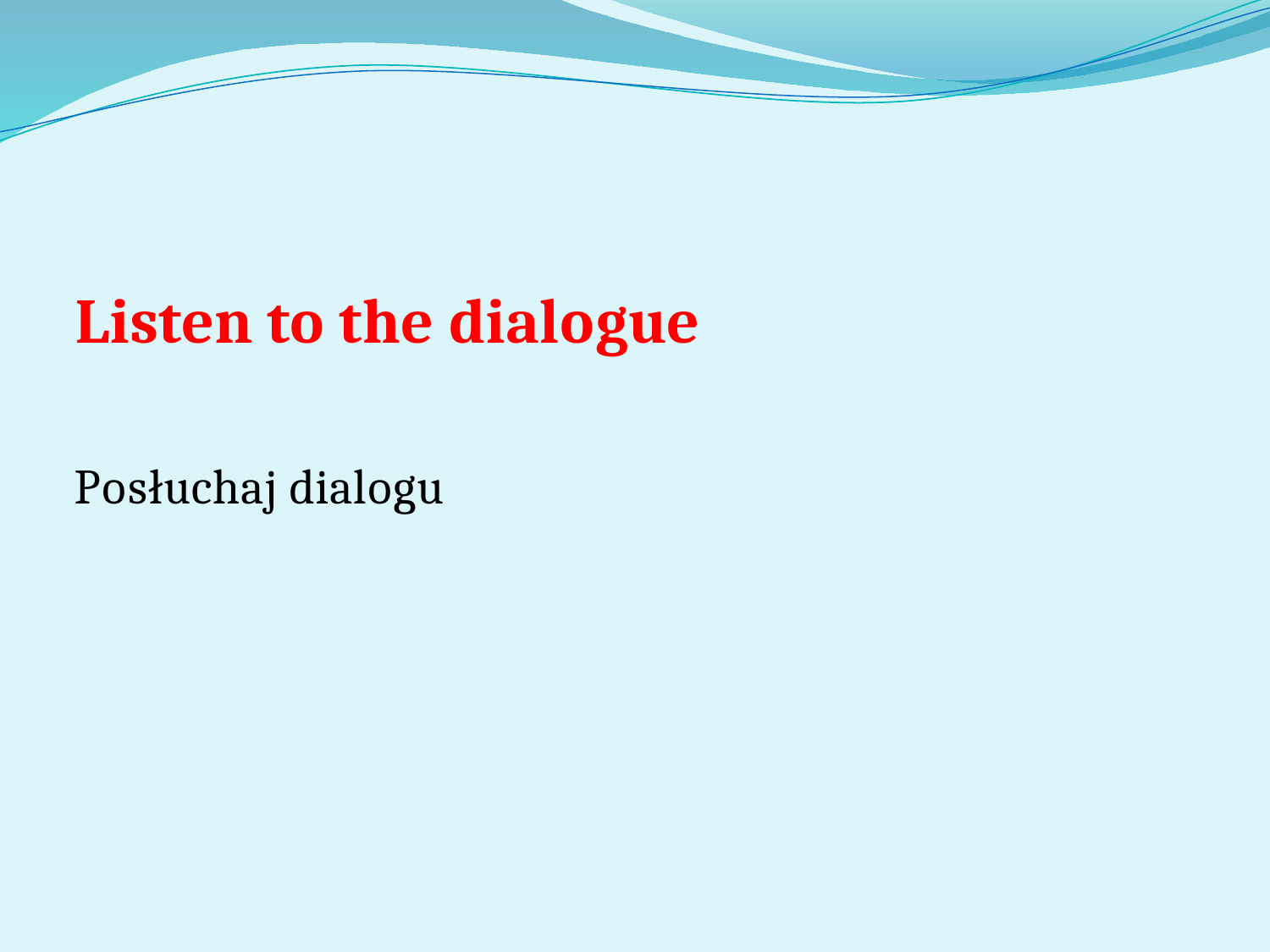

# Listen to the dialogue
Posłuchaj dialogu